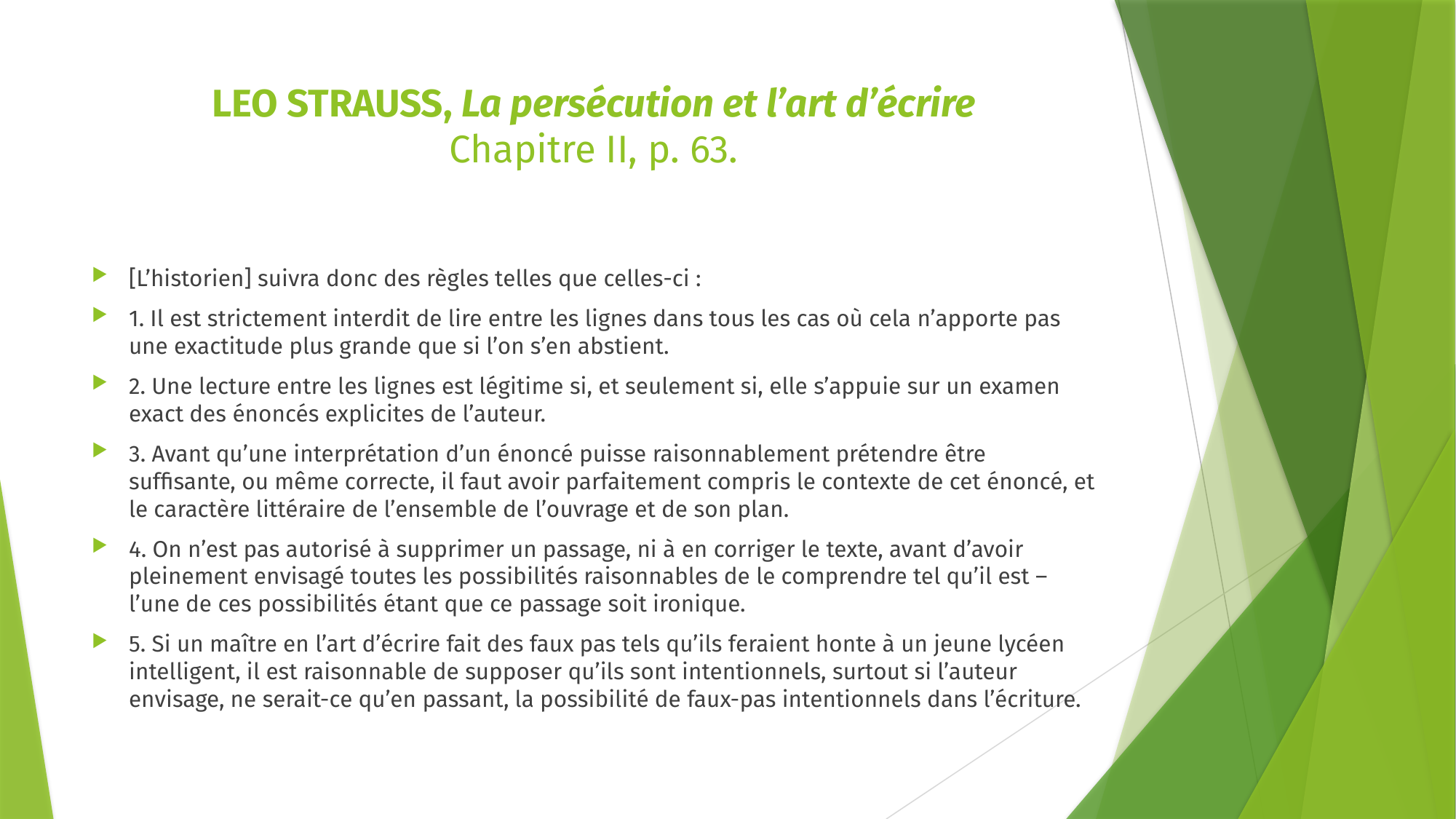

# LEO STRAUSS, La persécution et l’art d’écrire Chapitre II, p. 63.
[L’historien] suivra donc des règles telles que celles-ci :
1. Il est strictement interdit de lire entre les lignes dans tous les cas où cela n’apporte pas une exactitude plus grande que si l’on s’en abstient.
2. Une lecture entre les lignes est légitime si, et seulement si, elle s’appuie sur un examen exact des énoncés explicites de l’auteur.
3. Avant qu’une interprétation d’un énoncé puisse raisonnablement prétendre être suffisante, ou même correcte, il faut avoir parfaitement compris le contexte de cet énoncé, et le caractère littéraire de l’ensemble de l’ouvrage et de son plan.
4. On n’est pas autorisé à supprimer un passage, ni à en corriger le texte, avant d’avoir pleinement envisagé toutes les possibilités raisonnables de le comprendre tel qu’il est – l’une de ces possibilités étant que ce passage soit ironique.
5. Si un maître en l’art d’écrire fait des faux pas tels qu’ils feraient honte à un jeune lycéen intelligent, il est raisonnable de supposer qu’ils sont intentionnels, surtout si l’auteur envisage, ne serait-ce qu’en passant, la possibilité de faux-pas intentionnels dans l’écriture.